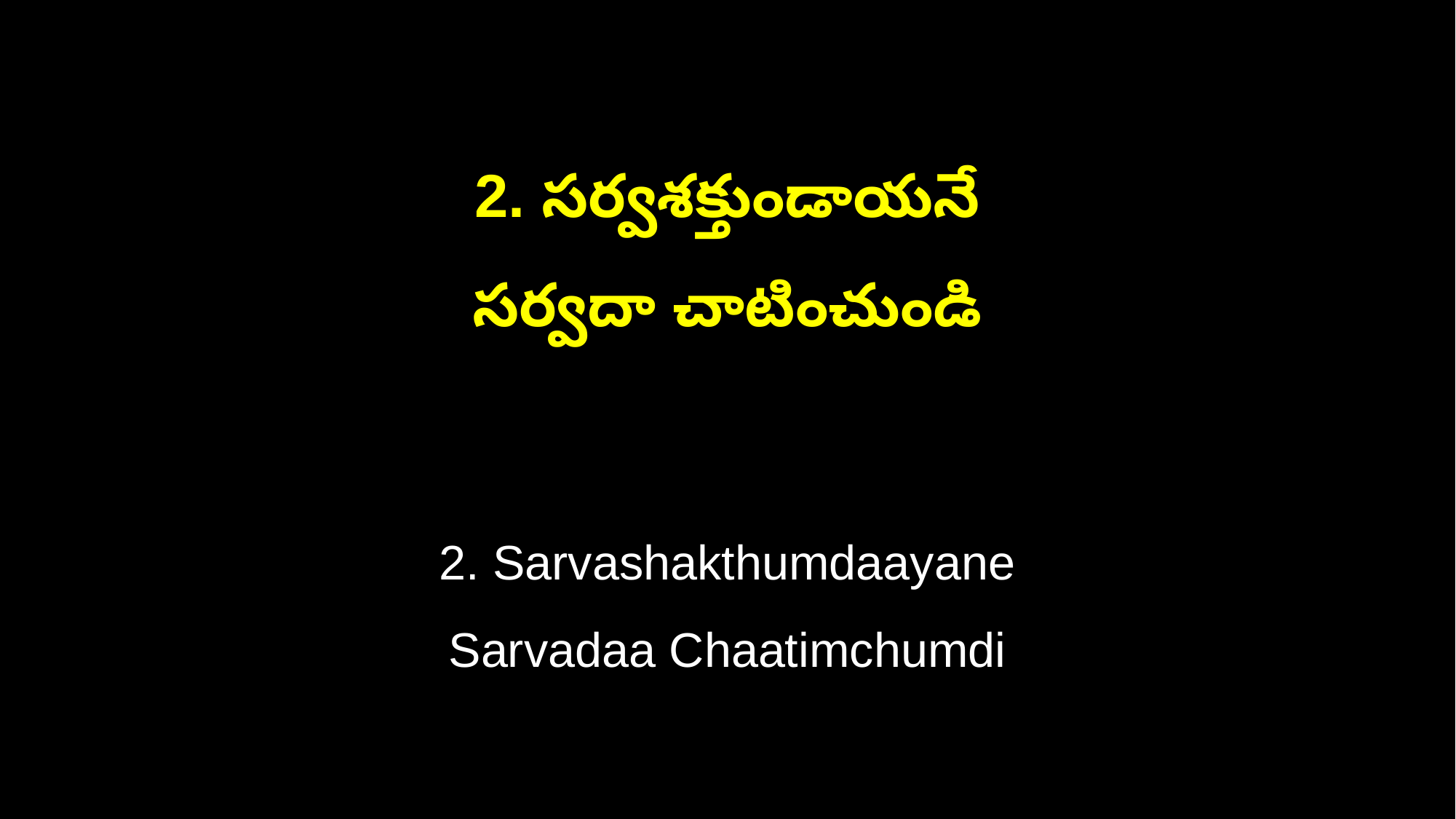

2. సర్వశక్తుండాయనే
సర్వదా చాటించుండి
2. Sarvashakthumdaayane
Sarvadaa Chaatimchumdi